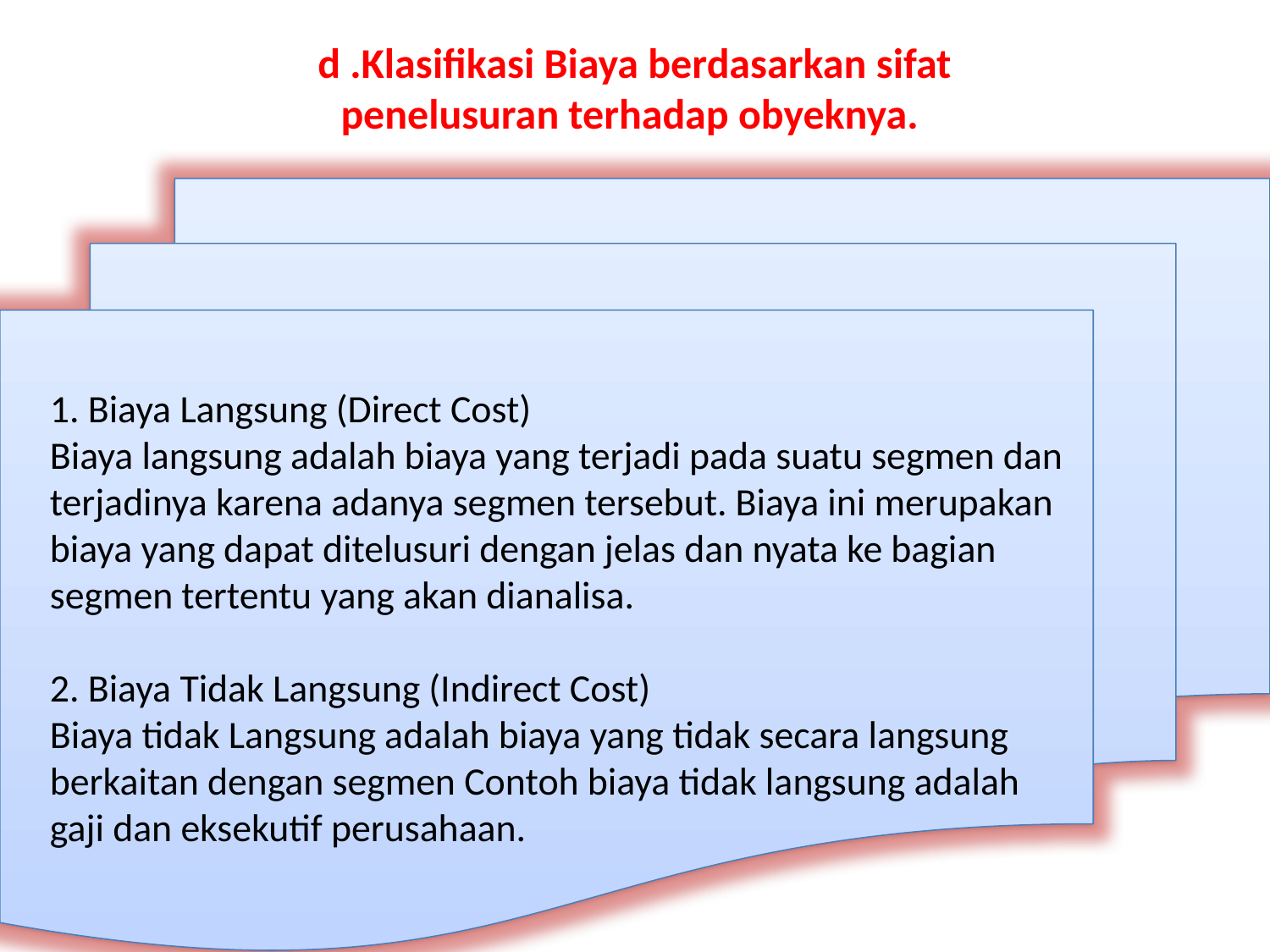

d .Klasifikasi Biaya berdasarkan sifat penelusuran terhadap obyeknya.
1. Biaya Langsung (Direct Cost)
Biaya langsung adalah biaya yang terjadi pada suatu segmen dan terjadinya karena adanya segmen tersebut. Biaya ini merupakan biaya yang dapat ditelusuri dengan jelas dan nyata ke bagian segmen tertentu yang akan dianalisa.

2. Biaya Tidak Langsung (Indirect Cost)
Biaya tidak Langsung adalah biaya yang tidak secara langsung berkaitan dengan segmen Contoh biaya tidak langsung adalah gaji dan eksekutif perusahaan.